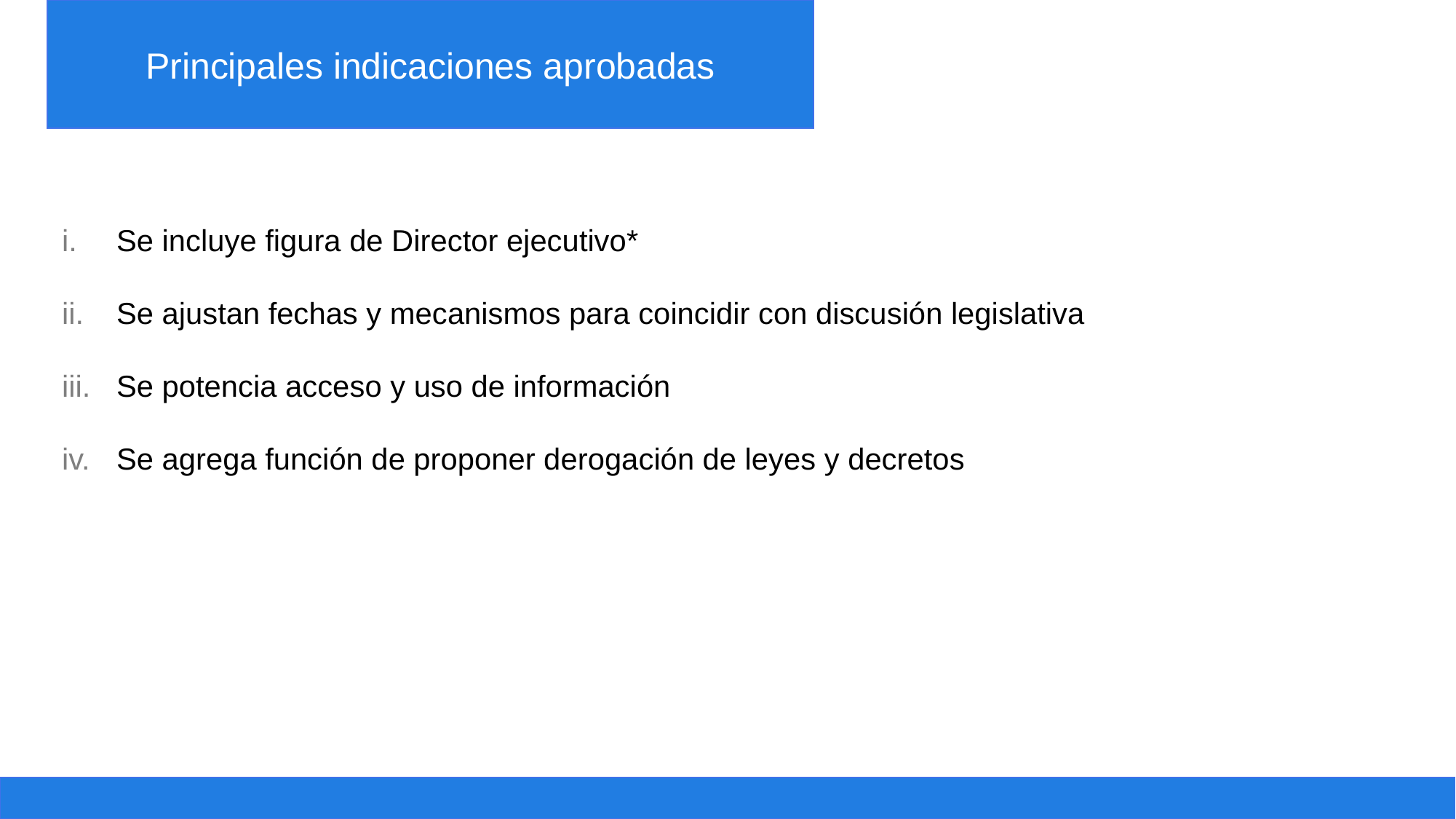

Principales indicaciones aprobadas
Presentación
Se incluye figura de Director ejecutivo*

Se ajustan fechas y mecanismos para coincidir con discusión legislativa

Se potencia acceso y uso de información

Se agrega función de proponer derogación de leyes y decretos